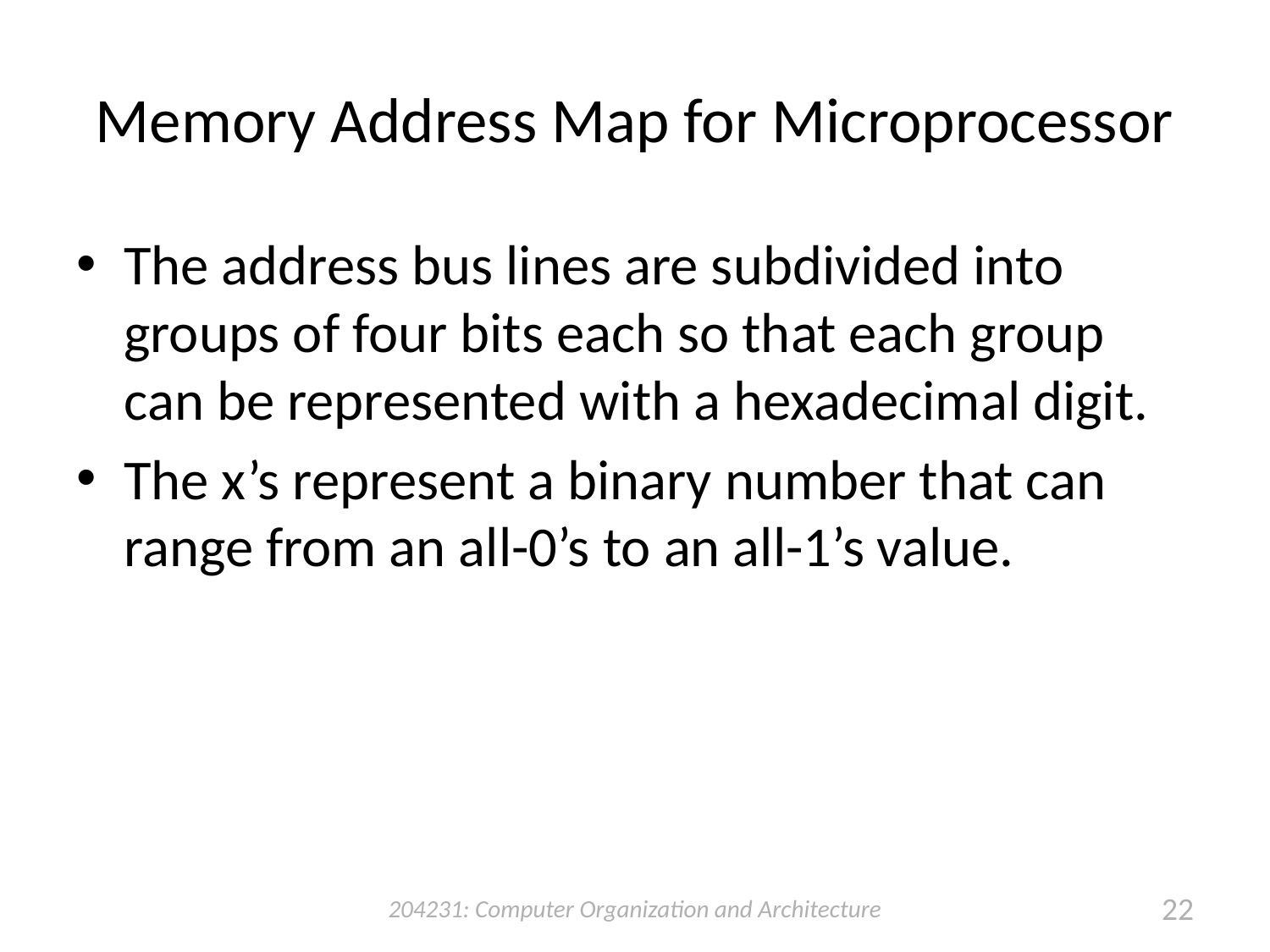

# Memory Address Map for Microprocessor
The address bus lines are subdivided into groups of four bits each so that each group can be represented with a hexadecimal digit.
The x’s represent a binary number that can range from an all-0’s to an all-1’s value.
204231: Computer Organization and Architecture
22